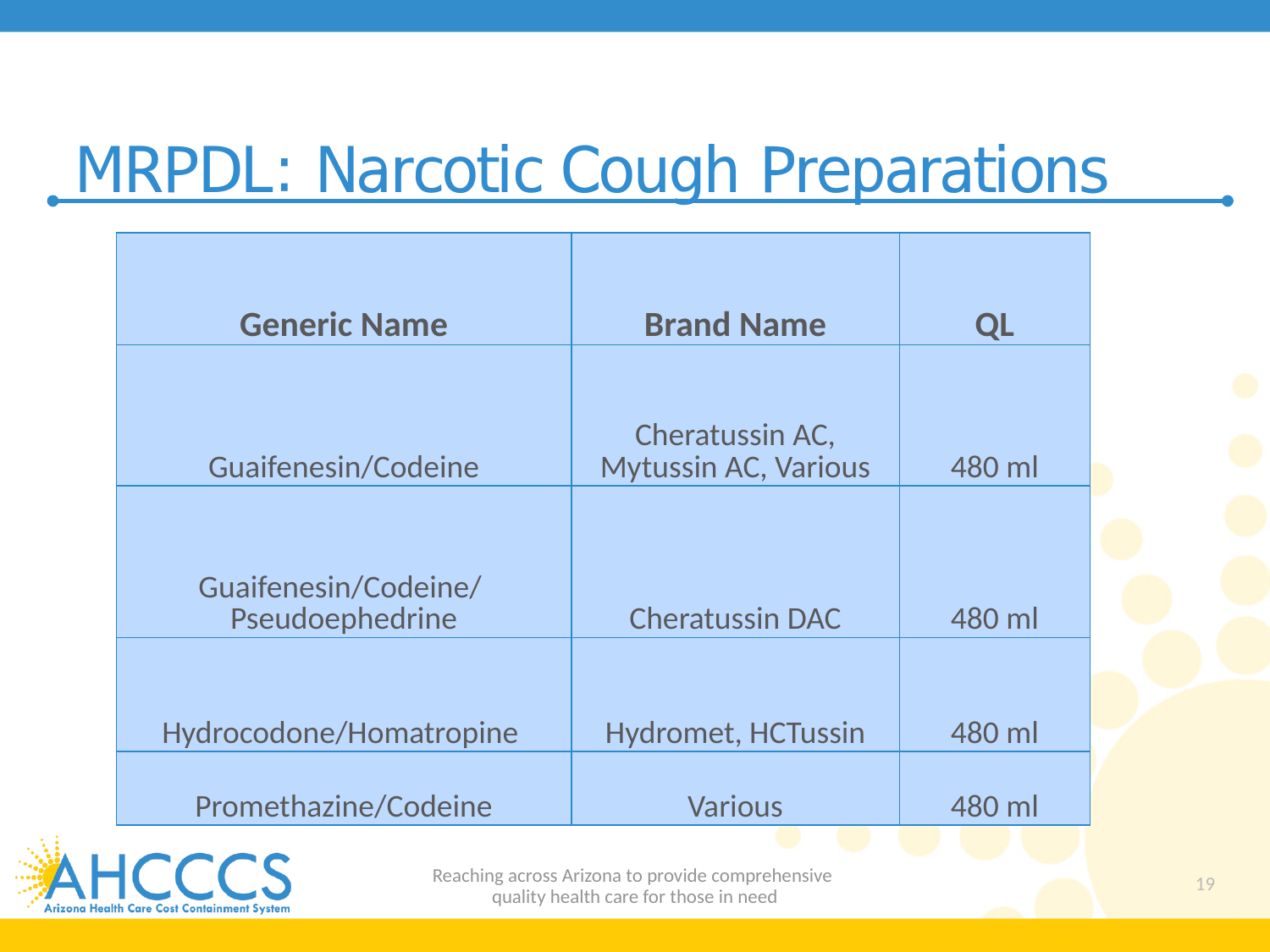

# MRPDL: Narcotic Cough Preparations
| Generic Name | Brand Name | QL |
| --- | --- | --- |
| Guaifenesin/Codeine | Cheratussin AC, Mytussin AC, Various | 480 ml |
| Guaifenesin/Codeine/ Pseudoephedrine | Cheratussin DAC | 480 ml |
| Hydrocodone/Homatropine | Hydromet, HCTussin | 480 ml |
| Promethazine/Codeine | Various | 480 ml |
Reaching across Arizona to provide comprehensive
quality health care for those in need
19